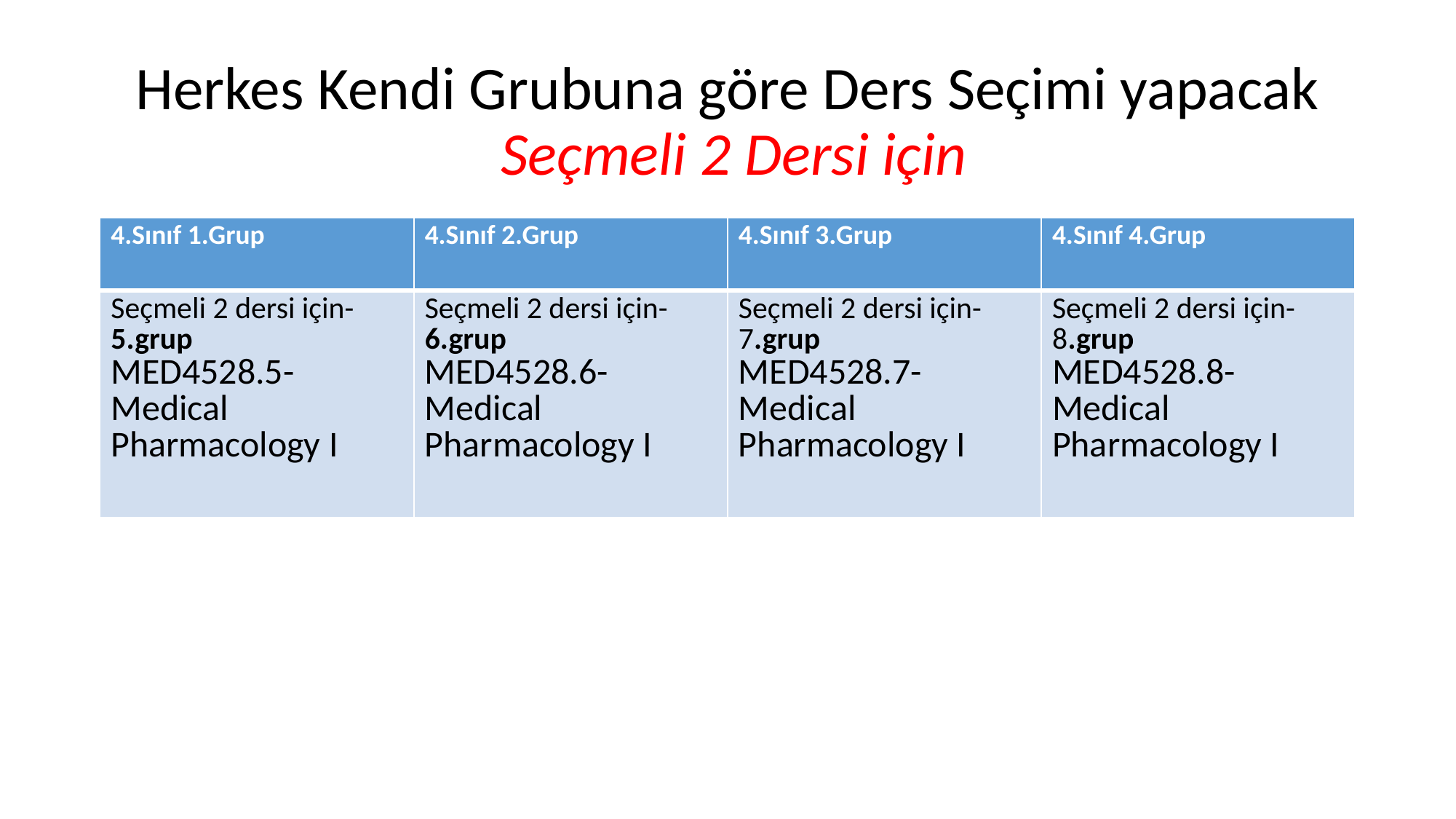

# Herkes Kendi Grubuna göre Ders Seçimi yapacak Seçmeli 2 Dersi için
| 4.Sınıf 1.Grup | 4.Sınıf 2.Grup | 4.Sınıf 3.Grup | 4.Sınıf 4.Grup |
| --- | --- | --- | --- |
| Seçmeli 2 dersi için-5.grup MED4528.5-Medical Pharmacology I | Seçmeli 2 dersi için-6.grup MED4528.6-Medical Pharmacology I | Seçmeli 2 dersi için-7.grup MED4528.7-Medical Pharmacology I | Seçmeli 2 dersi için-8.grup MED4528.8-Medical Pharmacology I |